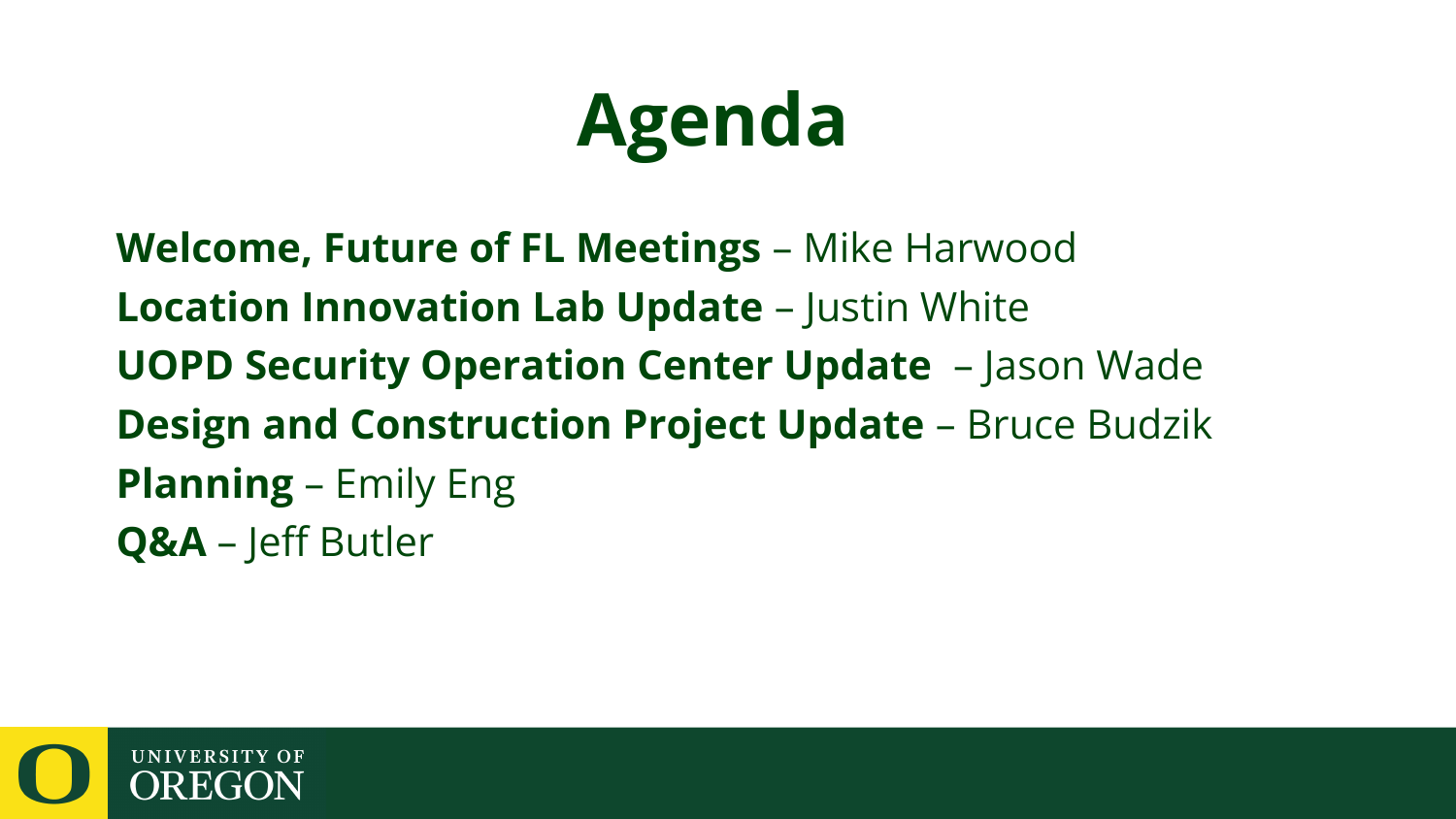

# Agenda
Welcome, Future of FL Meetings – Mike Harwood
Location Innovation Lab Update – Justin White
UOPD Security Operation Center Update  – Jason Wade
Design and Construction Project Update – Bruce Budzik
Planning – Emily Eng
Q&A – Jeff Butler